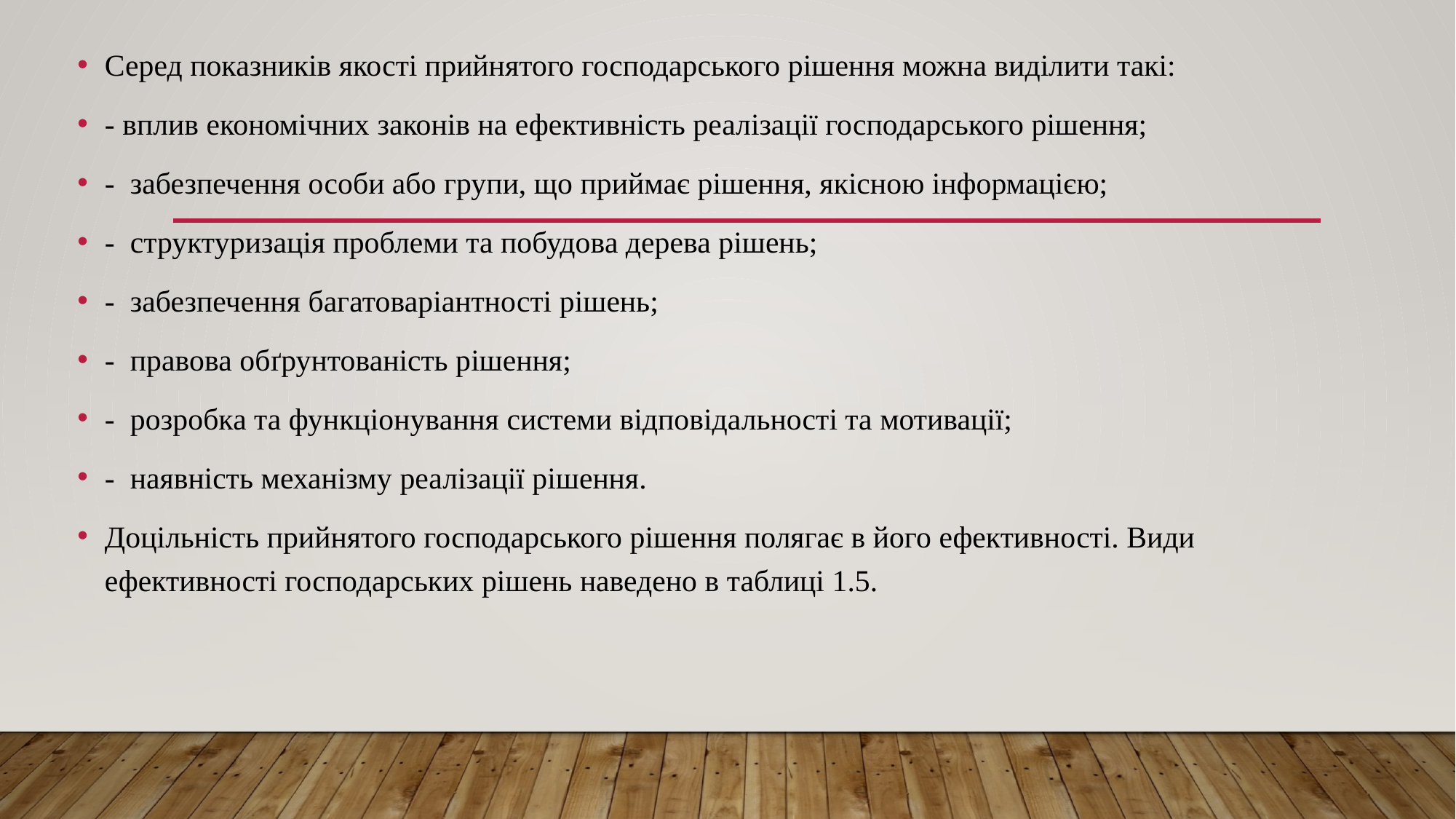

Серед показників якості прийнятого господарського рішення можна виділити такі:
- вплив економічних законів на ефективність реалізації господарського рішення;
-  забезпечення особи або групи, що приймає рішення, якісною інформацією;
-  структуризація проблеми та побудова дерева рішень;
-  забезпечення багатоваріантності рішень;
-  правова обґрунтованість рішення;
-  розробка та функціонування системи відповідальності та мотивації;
-  наявність механізму реалізації рішення.
Доцільність прийнятого господарського рішення полягає в його ефективності. Види ефективності господарських рішень наведено в таблиці 1.5.